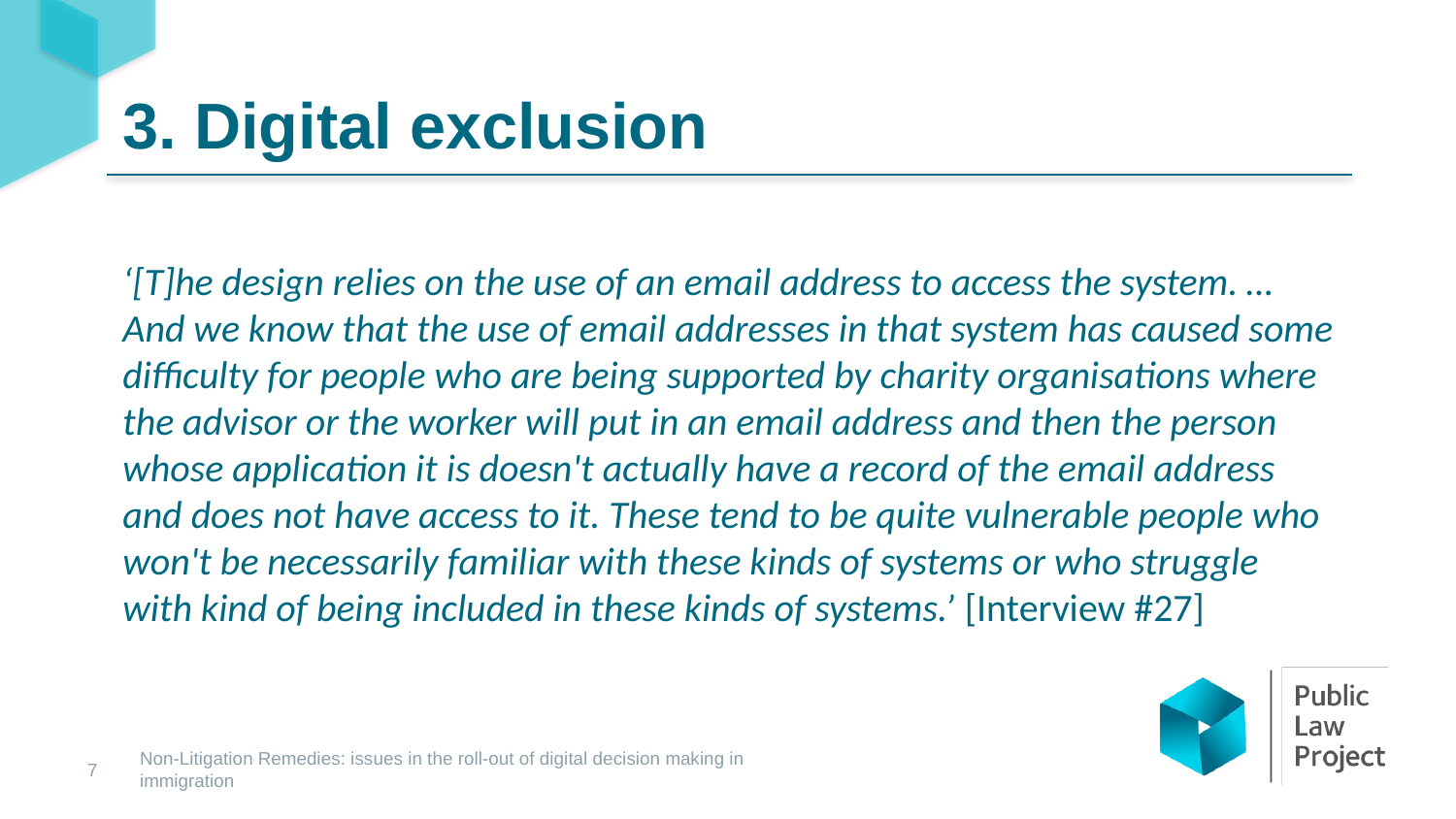

3. Digital exclusion
‘[T]he design relies on the use of an email address to access the system. … And we know that the use of email addresses in that system has caused some difficulty for people who are being supported by charity organisations where the advisor or the worker will put in an email address and then the person whose application it is doesn't actually have a record of the email address and does not have access to it. These tend to be quite vulnerable people who won't be necessarily familiar with these kinds of systems or who struggle with kind of being included in these kinds of systems.’ [Interview #27]
7
Non-Litigation Remedies: issues in the roll-out of digital decision making in immigration